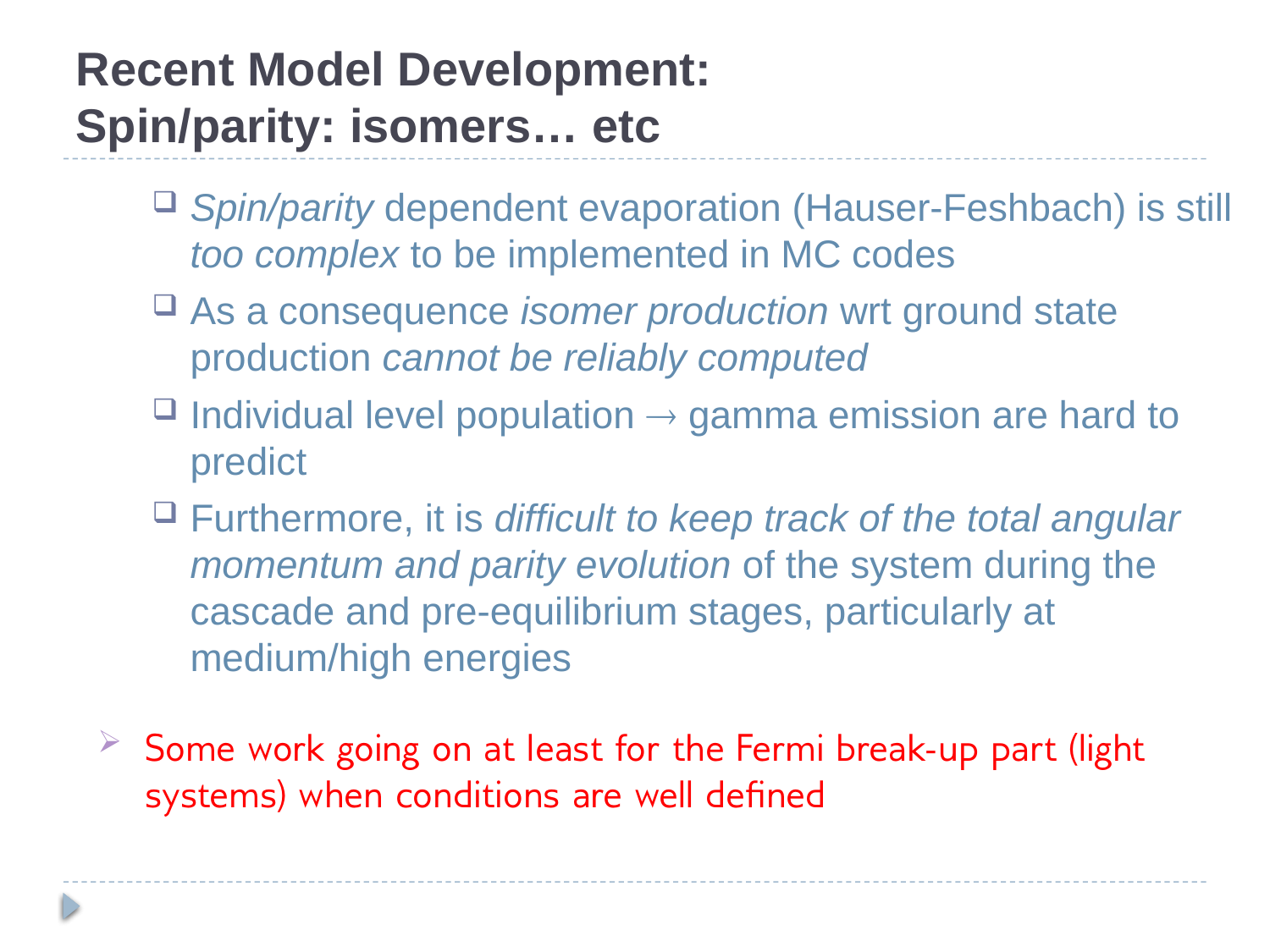

# Recent Model Development: Spin/parity: isomers… etc
Spin/parity dependent evaporation (Hauser-Feshbach) is still too complex to be implemented in MC codes
As a consequence isomer production wrt ground state production cannot be reliably computed
Individual level population → gamma emission are hard to predict
Furthermore, it is difficult to keep track of the total angular momentum and parity evolution of the system during the cascade and pre-equilibrium stages, particularly at medium/high energies
Some work going on at least for the Fermi break-up part (light systems) when conditions are well defined